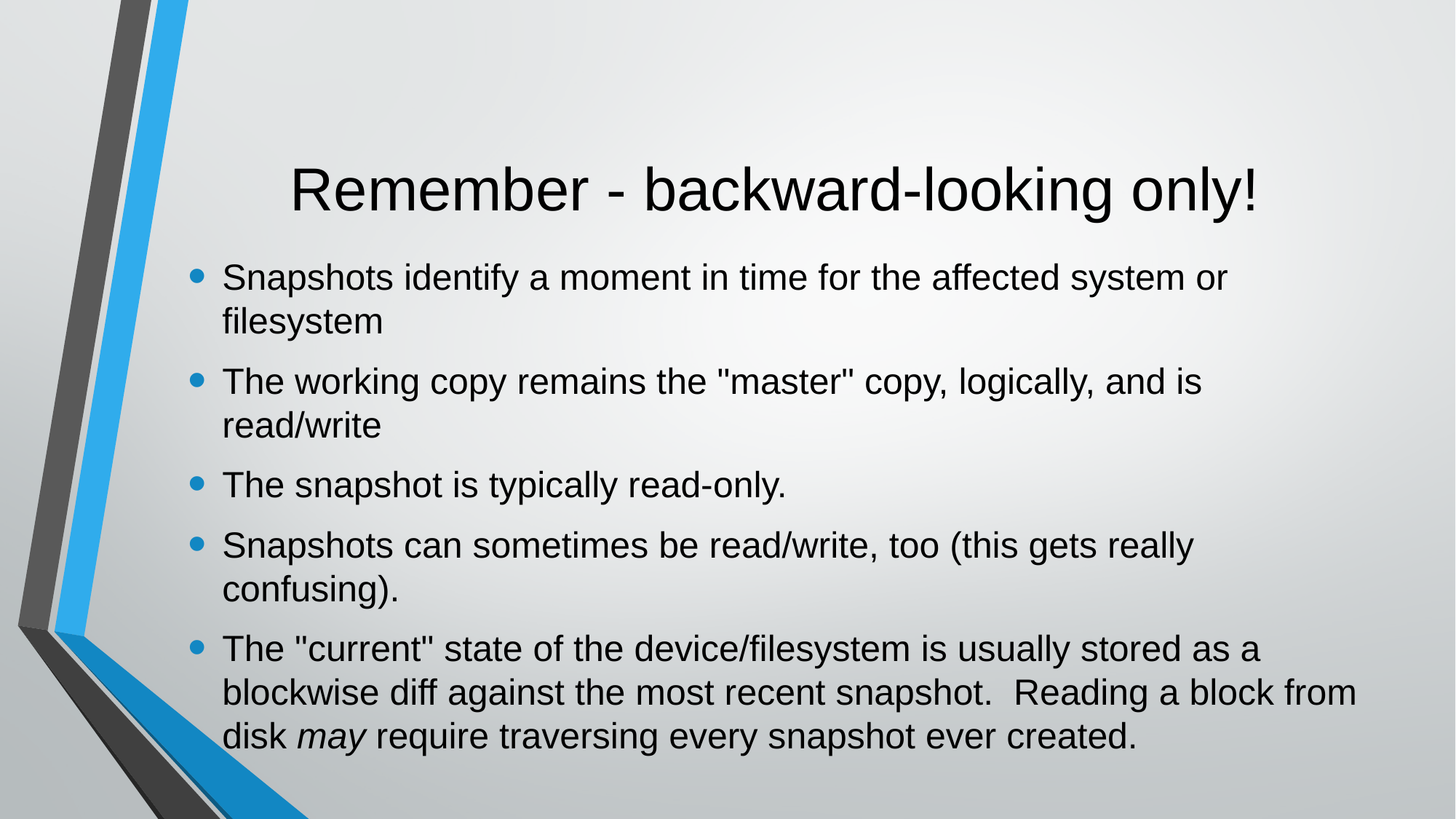

# Remember - backward-looking only!
Snapshots identify a moment in time for the affected system or filesystem
The working copy remains the "master" copy, logically, and is read/write
The snapshot is typically read-only.
Snapshots can sometimes be read/write, too (this gets really confusing).
The "current" state of the device/filesystem is usually stored as a blockwise diff against the most recent snapshot.  Reading a block from disk may require traversing every snapshot ever created.